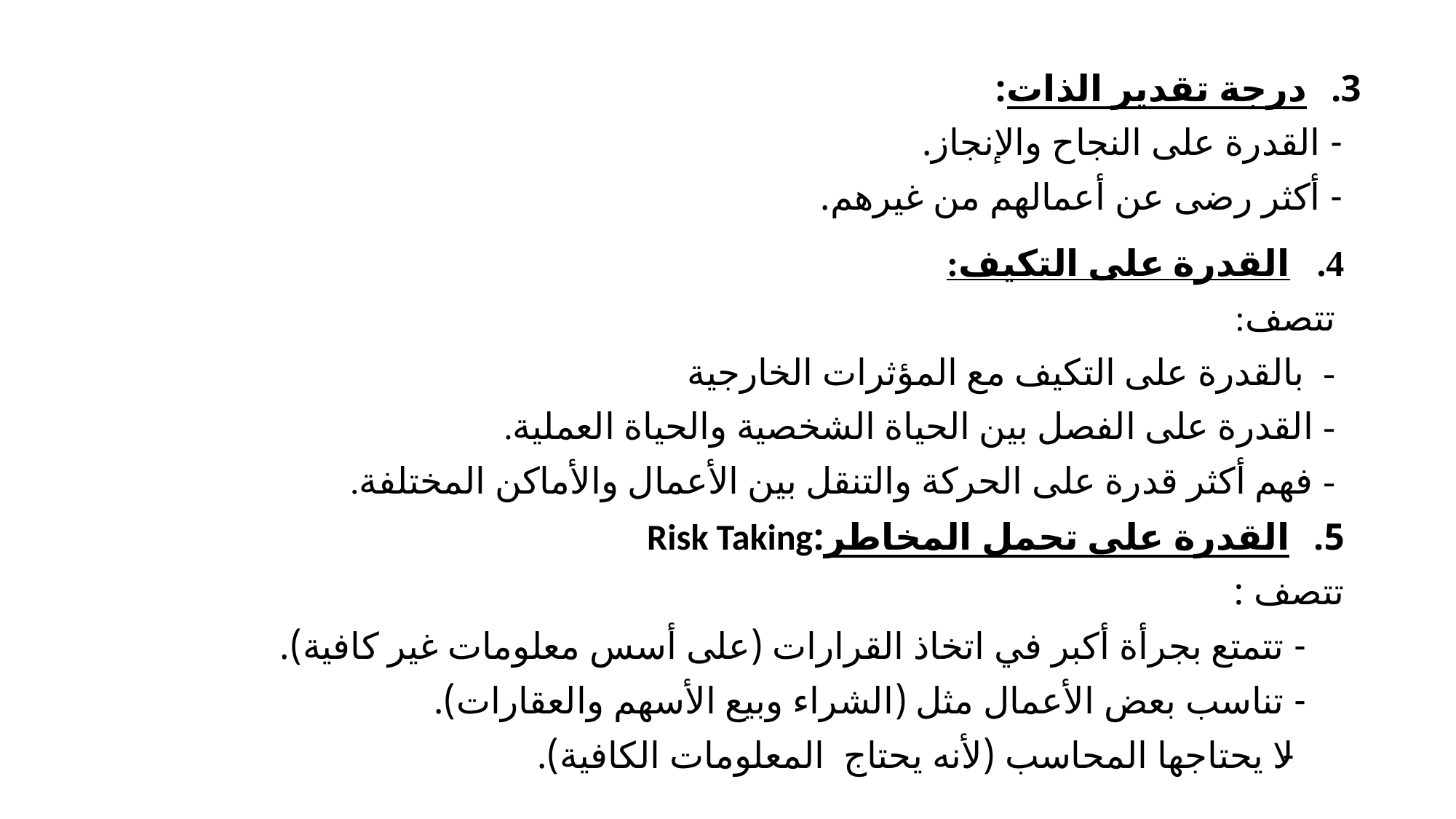

درجة تقدير الذات:
  - القدرة على النجاح والإنجاز.
  - أكثر رضى عن أعمالهم من غيرهم.
القدرة على التكيف:
 تتصف:
 -  بالقدرة على التكيف مع المؤثرات الخارجية
 - القدرة على الفصل بين الحياة الشخصية والحياة العملية.
 - فهم أكثر قدرة على الحركة والتنقل بين الأعمال والأماكن المختلفة.
القدرة على تحمل المخاطر:Risk Taking
تتصف :
    - تتمتع بجرأة أكبر في اتخاذ القرارات (على أسس معلومات غير كافية).
    - تناسب بعض الأعمال مثل (الشراء وبيع الأسهم والعقارات).
   - لا يحتاجها المحاسب (لأنه يحتاج  المعلومات الكافية).